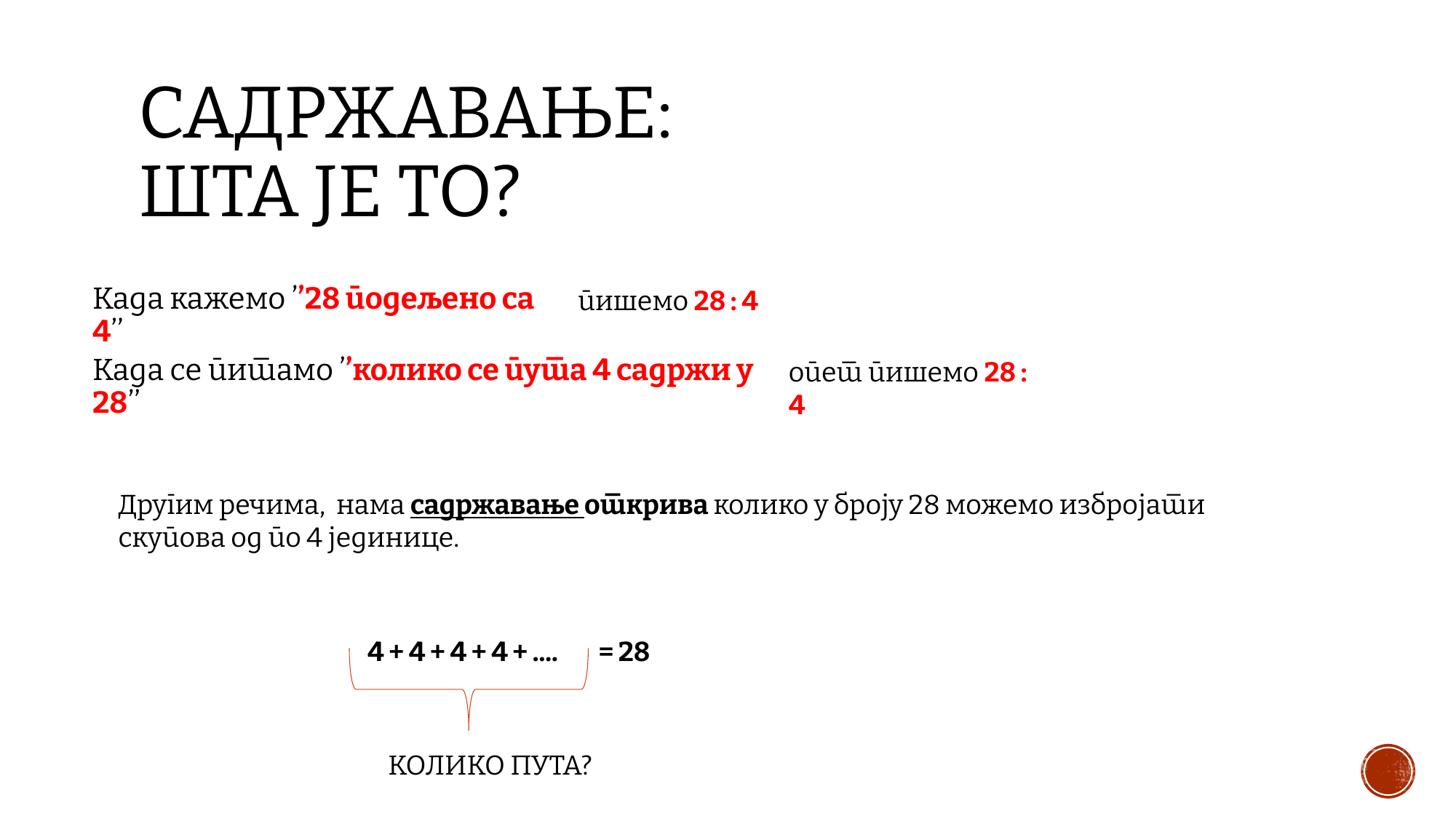

# Садржавање: шта је то?
Када кажемо ’’28 подељено са 4’’
пишемо 28 : 4
Када се питамо ’’колико се пута 4 садржи у 28’’
опет пишемо 28 : 4
Другим речима,  нама садржавање открива колико у броју 28 можемо избројати скупова од по 4 јединице.

4 + 4 + 4 + 4 + ....
= 28
КОЛИКО ПУТА?